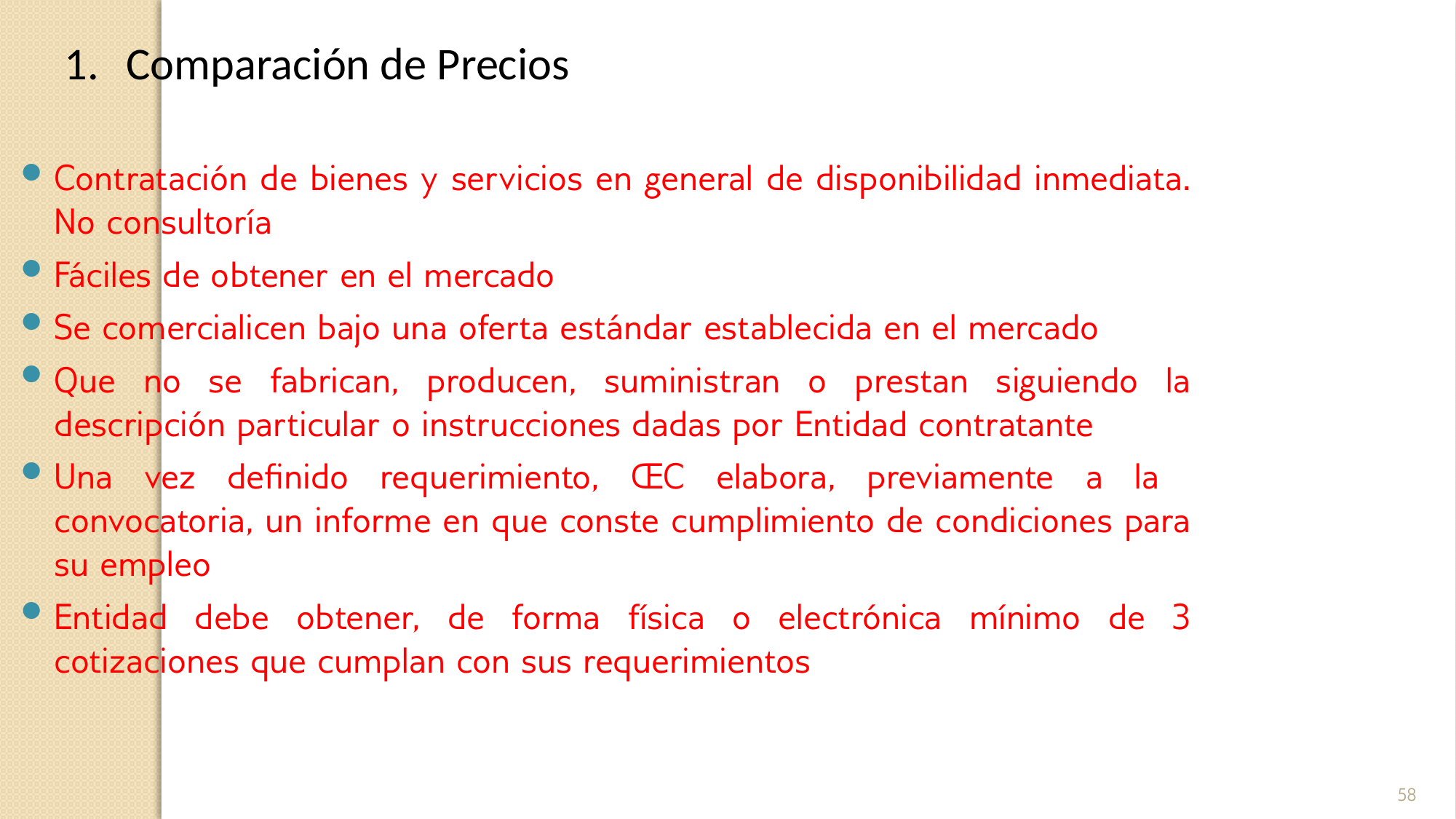

Comparación de Precios
Contratación de bienes y servicios en general de disponibilidad inmediata. No consultoría
Fáciles de obtener en el mercado
Se comercialicen bajo una oferta estándar establecida en el mercado
Que no se fabrican, producen, suministran o prestan siguiendo la descripción particular o instrucciones dadas por Entidad contratante
Una vez definido requerimiento, OEC elabora, previamente a la  convocatoria, un informe en que conste cumplimiento de condiciones para su empleo
Entidad debe obtener, de forma física o electrónica mínimo de 3 cotizaciones que cumplan con sus requerimientos

58